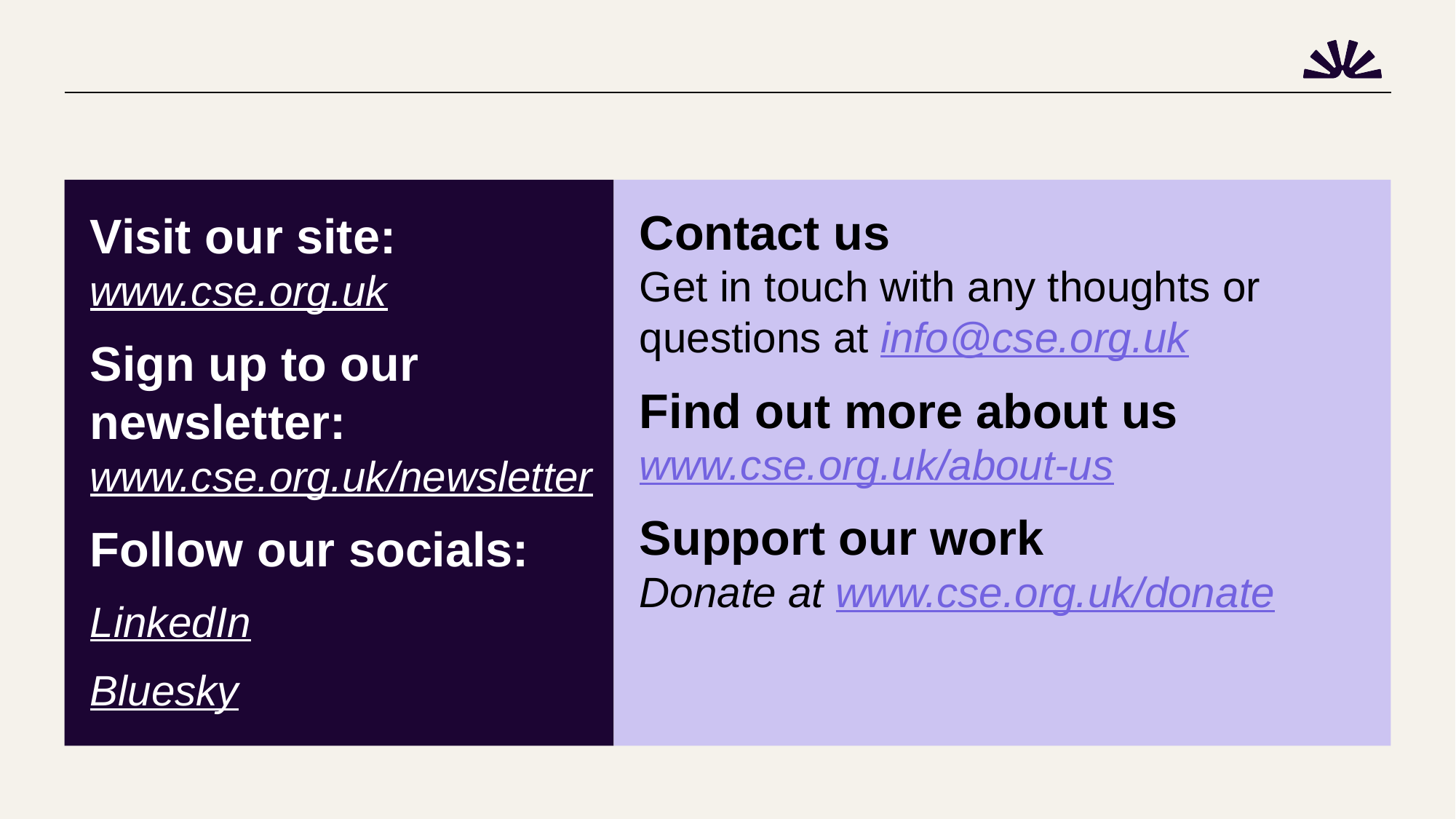

# Contact us
Contact us
Get in touch with any thoughts or questions at info@cse.org.uk
Find out more about us
www.cse.org.uk/about-us
Support our work
Donate at www.cse.org.uk/donate

Visit our site:
www.cse.org.uk
Sign up to our newsletter:
www.cse.org.uk/newsletter
Follow our socials:
LinkedIn
Bluesky